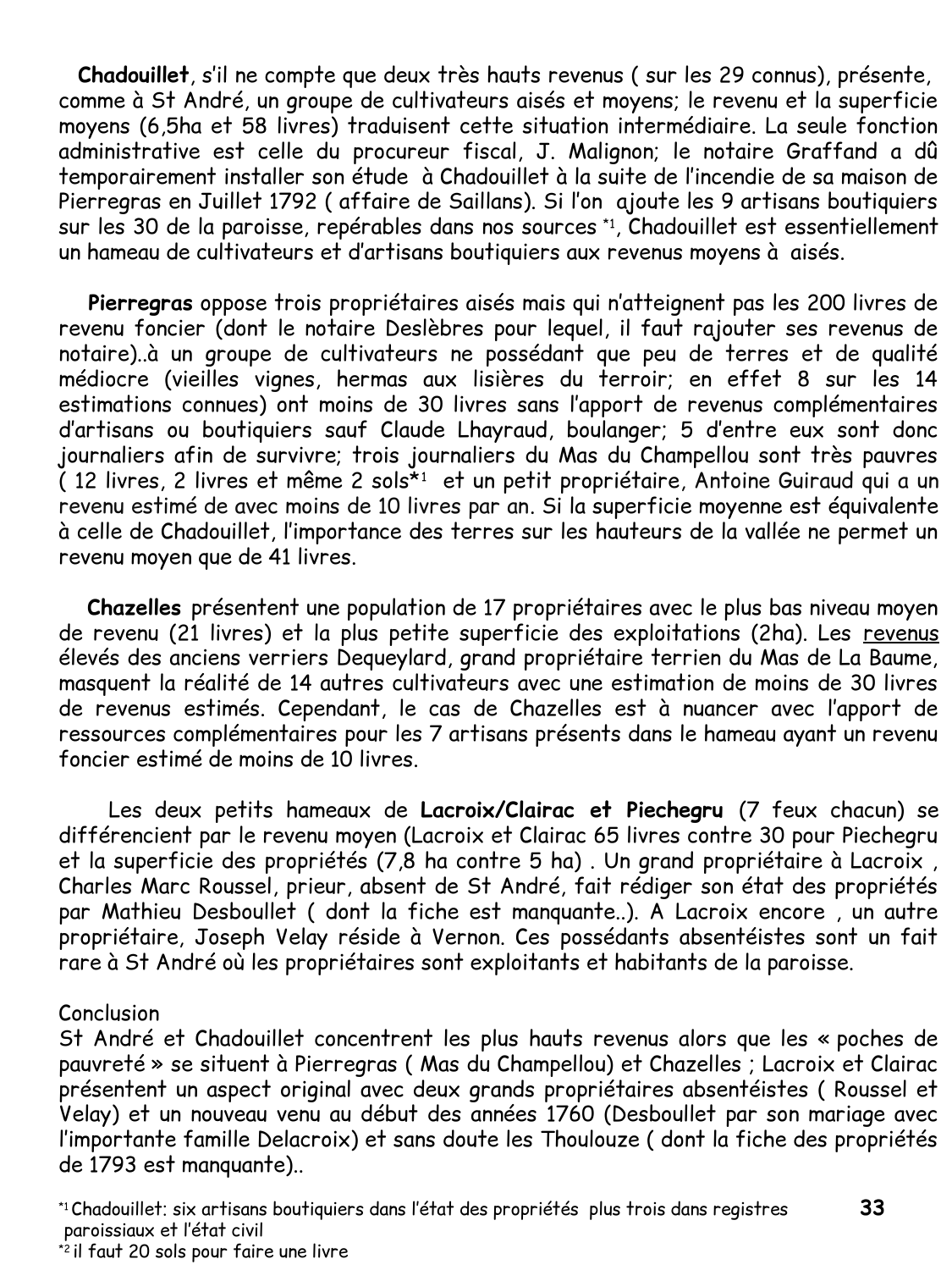

Chadouillet, s’il ne compte que deux très hauts revenus ( sur les 29 connus), présente,  comme à St André, un groupe de cultivateurs aisés et moyens; le revenu et la superficie moyens (6,5ha et 58 livres) traduisent cette situation intermédiaire. La seule fonction administrative est celle du procureur fiscal, J. Malignon; le notaire Graffand a dû temporairement installer son étude  à Chadouillet à la suite de l’incendie de sa maison de Pierregras en Juillet 1792 ( affaire de Saillans). Si l’on  ajoute les 9 artisans boutiquiers sur les 30 de la paroisse, repérables dans nos sources *1, Chadouillet est essentiellement un hameau de cultivateurs et d’artisans boutiquiers aux revenus moyens à  aisés.

   Pierregras oppose trois propriétaires aisés mais qui n’atteignent pas les 200 livres de revenu foncier (dont le notaire Deslèbres pour lequel, il faut rajouter ses revenus de notaire)..à un groupe de cultivateurs ne possédant que peu de terres et de qualité médiocre (vieilles vignes, hermas aux lisières du terroir; en effet 8 sur les 14 estimations connues) ont moins de 30 livres sans l’apport de revenus complémentaires d’artisans ou boutiquiers sauf Claude Lhayraud, boulanger; 5 d’entre eux sont donc journaliers afin de survivre; trois journaliers du Mas du Champellou sont très pauvres ( 12 livres, 2 livres et même 2 sols*1  et un petit propriétaire, Antoine Guiraud qui a un revenu estimé de avec moins de 10 livres par an. Si la superficie moyenne est équivalente à celle de Chadouillet, l’importance des terres sur les hauteurs de la vallée ne permet un revenu moyen que de 41 livres.

   Chazelles présentent une population de 17 propriétaires avec le plus bas niveau moyen de revenu (21 livres) et la plus petite superficie des exploitations (2ha). Les revenus élevés des anciens verriers Dequeylard, grand propriétaire terrien du Mas de La Baume, masquent la réalité de 14 autres cultivateurs avec une estimation de moins de 30 livres de revenus estimés. Cependant, le cas de Chazelles est à nuancer avec l’apport de ressources complémentaires pour les 7 artisans présents dans le hameau ayant un revenu foncier estimé de moins de 10 livres.

    Les deux petits hameaux de Lacroix/Clairac et Piechegru (7 feux chacun) se différencient par le revenu moyen (Lacroix et Clairac 65 livres contre 30 pour Piechegru et la superficie des propriétés (7,8 ha contre 5 ha) . Un grand propriétaire à Lacroix , Charles Marc Roussel, prieur, absent de St André, fait rédiger son état des propriétés par Mathieu Desboullet ( dont la fiche est manquante..). A Lacroix encore , un autre propriétaire, Joseph Velay réside à Vernon. Ces possédants absentéistes sont un fait rare à St André où les propriétaires sont exploitants et habitants de la paroisse.

Conclusion
St André et Chadouillet concentrent les plus hauts revenus alors que les « poches de pauvreté » se situent à Pierregras ( Mas du Champellou) et Chazelles ; Lacroix et Clairac présentent un aspect original avec deux grands propriétaires absentéistes ( Roussel et Velay) et un nouveau venu au début des années 1760 (Desboullet par son mariage avec l’importante famille Delacroix) et sans doute les Thoulouze ( dont la fiche des propriétés de 1793 est manquante)..

*1 Chadouillet: six artisans boutiquiers dans l’état des propriétés  plus trois dans registres
 paroissiaux et l’état civil
*2 il faut 20 sols pour faire une livre

33